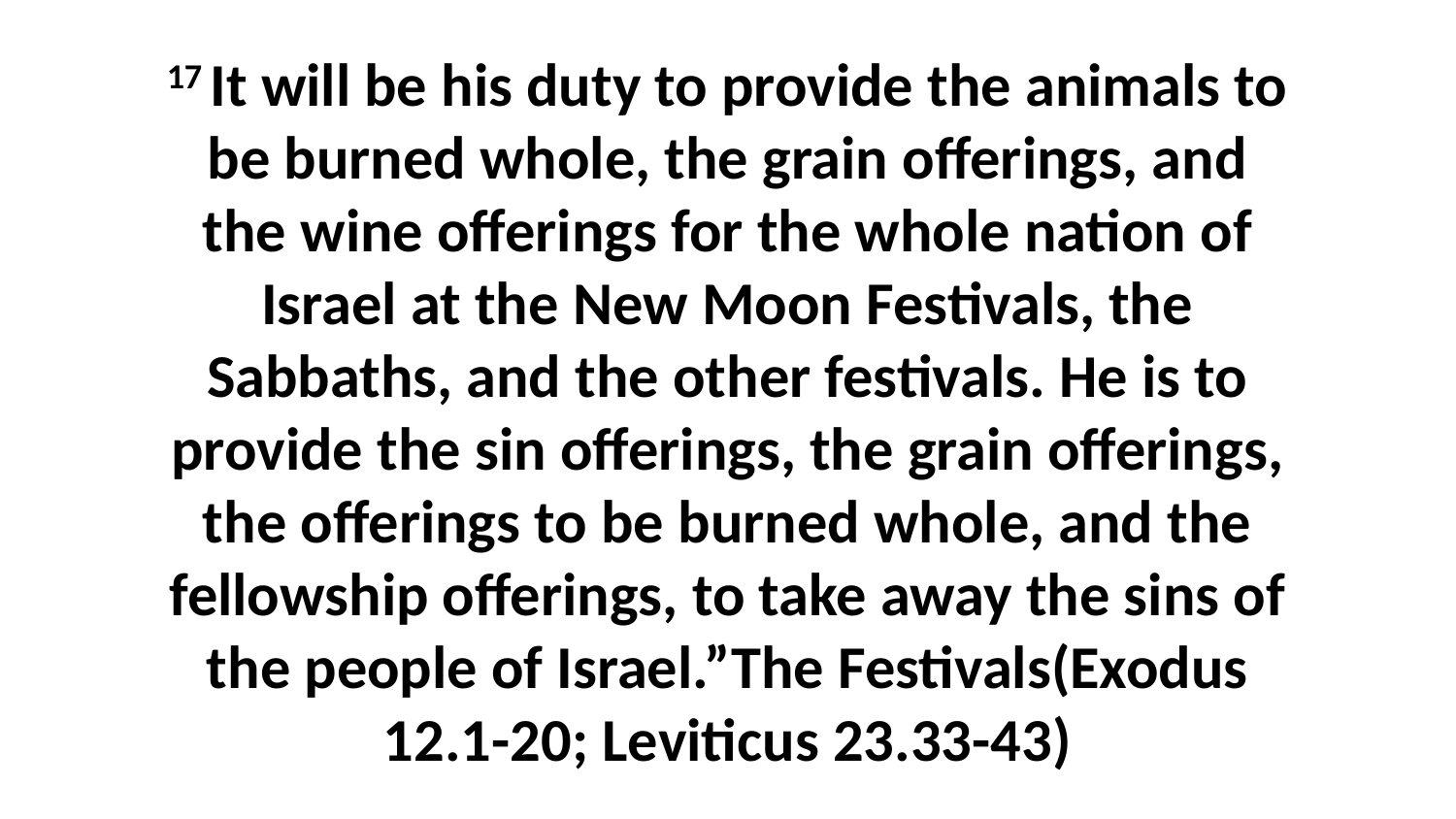

17 It will be his duty to provide the animals to be burned whole, the grain offerings, and the wine offerings for the whole nation of Israel at the New Moon Festivals, the Sabbaths, and the other festivals. He is to provide the sin offerings, the grain offerings, the offerings to be burned whole, and the fellowship offerings, to take away the sins of the people of Israel.”The Festivals(Exodus 12.1-20; Leviticus 23.33-43)